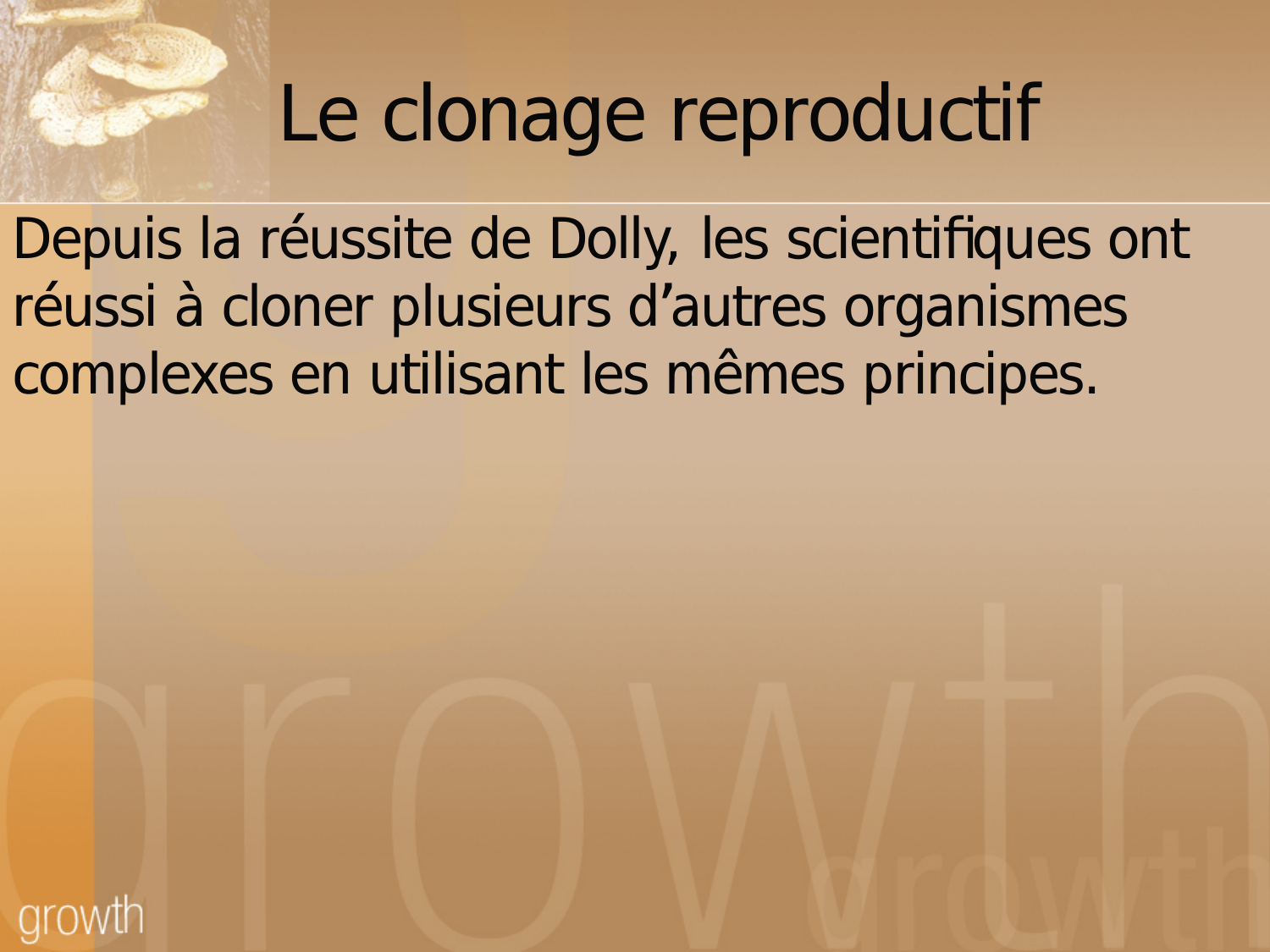

# Le clonage reproductif
Depuis la réussite de Dolly, les scientifiques ont réussi à cloner plusieurs d’autres organismes complexes en utilisant les mêmes principes.